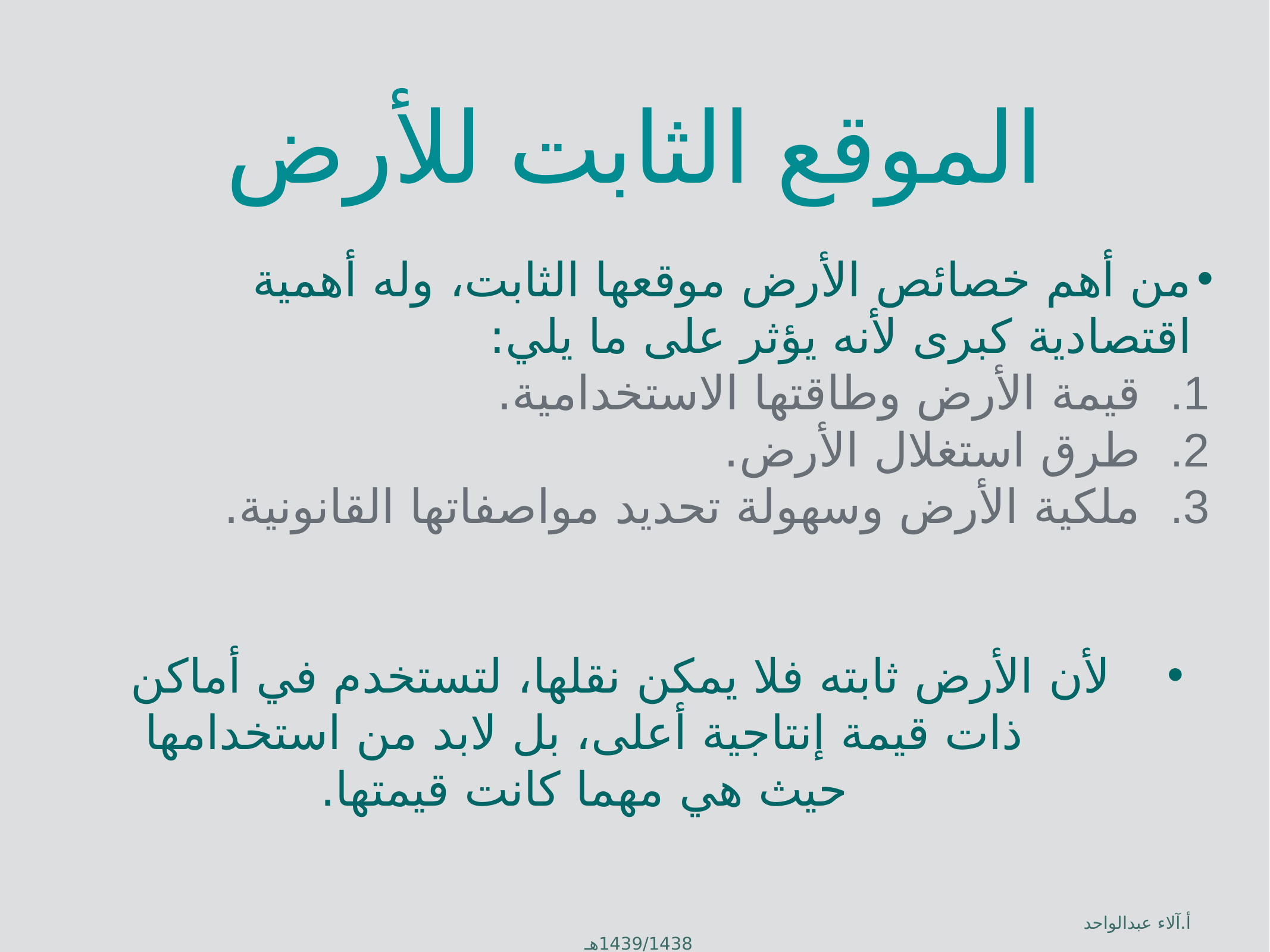

# الموقع الثابت للأرض
من أهم خصائص الأرض موقعها الثابت، وله أهمية اقتصادية كبرى لأنه يؤثر على ما يلي:
قيمة الأرض وطاقتها الاستخدامية.
طرق استغلال الأرض.
ملكية الأرض وسهولة تحديد مواصفاتها القانونية.

لأن الأرض ثابته فلا يمكن نقلها، لتستخدم في أماكن ذات قيمة إنتاجية أعلى، بل لابد من استخدامها حيث هي مهما كانت قيمتها.
أ.آلاء عبدالواحد                                                                                                                                                                                       1439/1438هـ